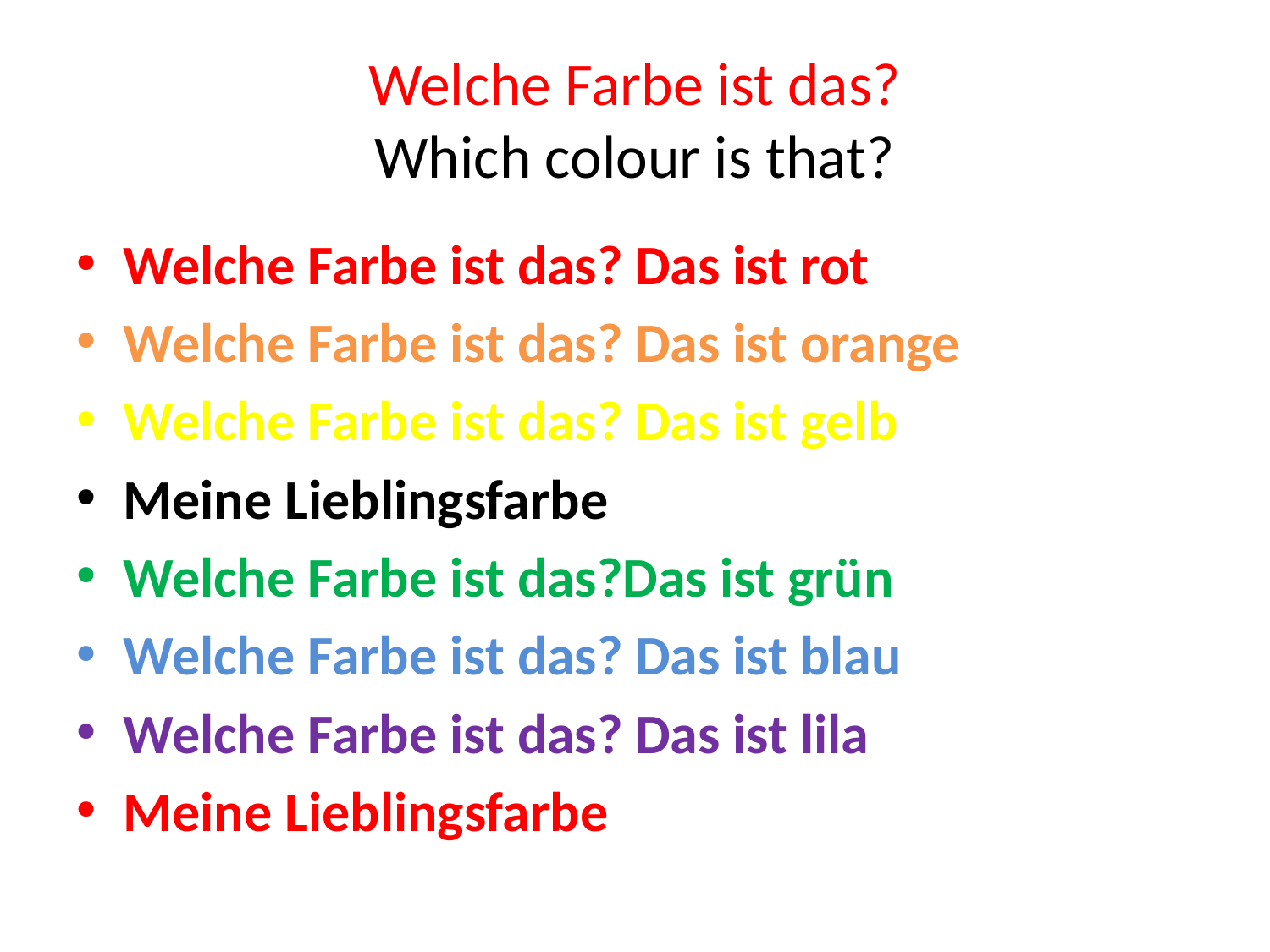

# Welche Farbe ist das? Which colour is that?
Welche Farbe ist das? Das ist rot
Welche Farbe ist das? Das ist orange
Welche Farbe ist das? Das ist gelb
Meine Lieblingsfarbe
Welche Farbe ist das?Das ist grün
Welche Farbe ist das? Das ist blau
Welche Farbe ist das? Das ist lila
Meine Lieblingsfarbe